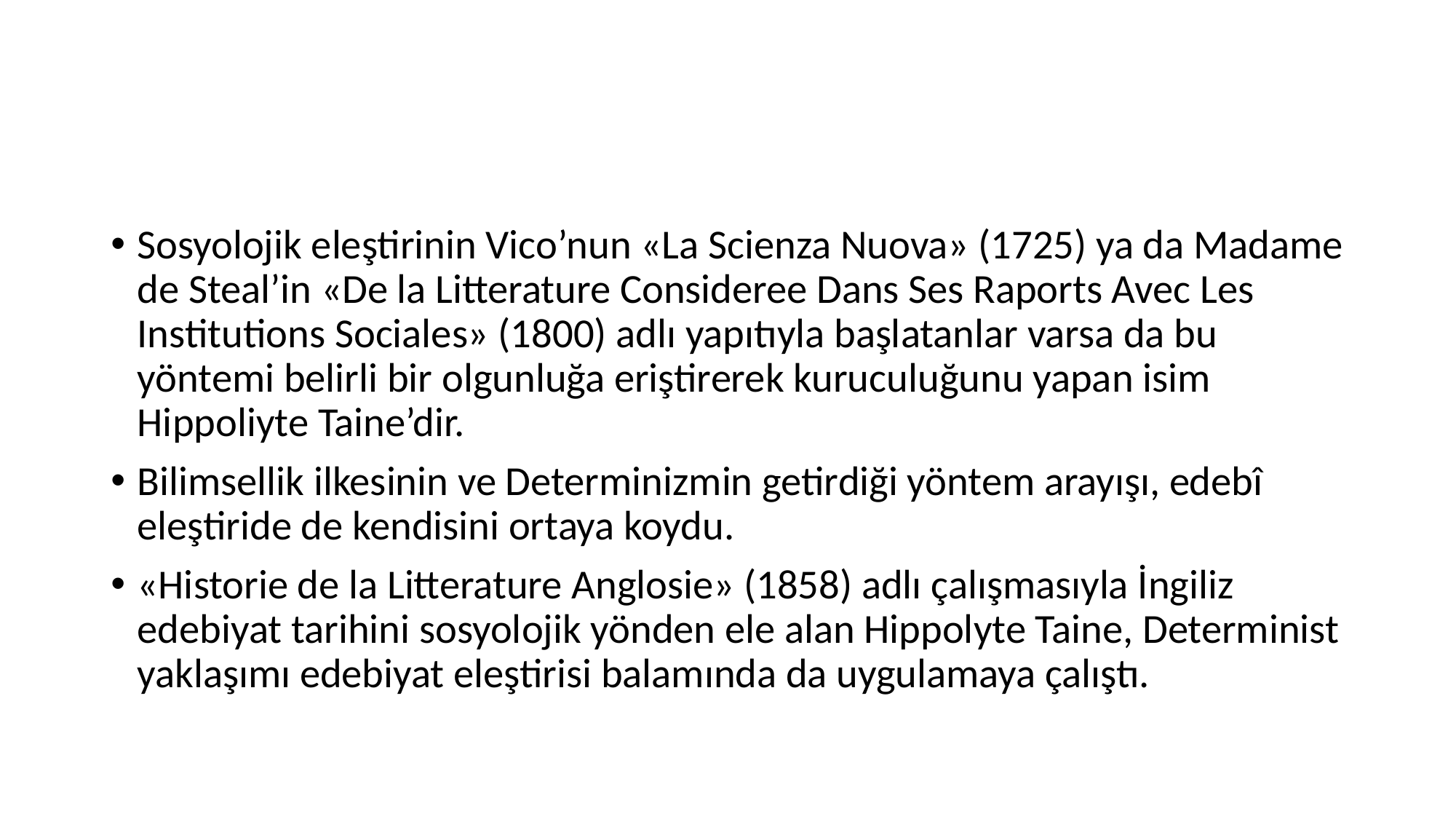

#
Sosyolojik eleştirinin Vico’nun «La Scienza Nuova» (1725) ya da Madame de Steal’in «De la Litterature Consideree Dans Ses Raports Avec Les Institutions Sociales» (1800) adlı yapıtıyla başlatanlar varsa da bu yöntemi belirli bir olgunluğa eriştirerek kuruculuğunu yapan isim Hippoliyte Taine’dir.
Bilimsellik ilkesinin ve Determinizmin getirdiği yöntem arayışı, edebî eleştiride de kendisini ortaya koydu.
«Historie de la Litterature Anglosie» (1858) adlı çalışmasıyla İngiliz edebiyat tarihini sosyolojik yönden ele alan Hippolyte Taine, Determinist yaklaşımı edebiyat eleştirisi balamında da uygulamaya çalıştı.